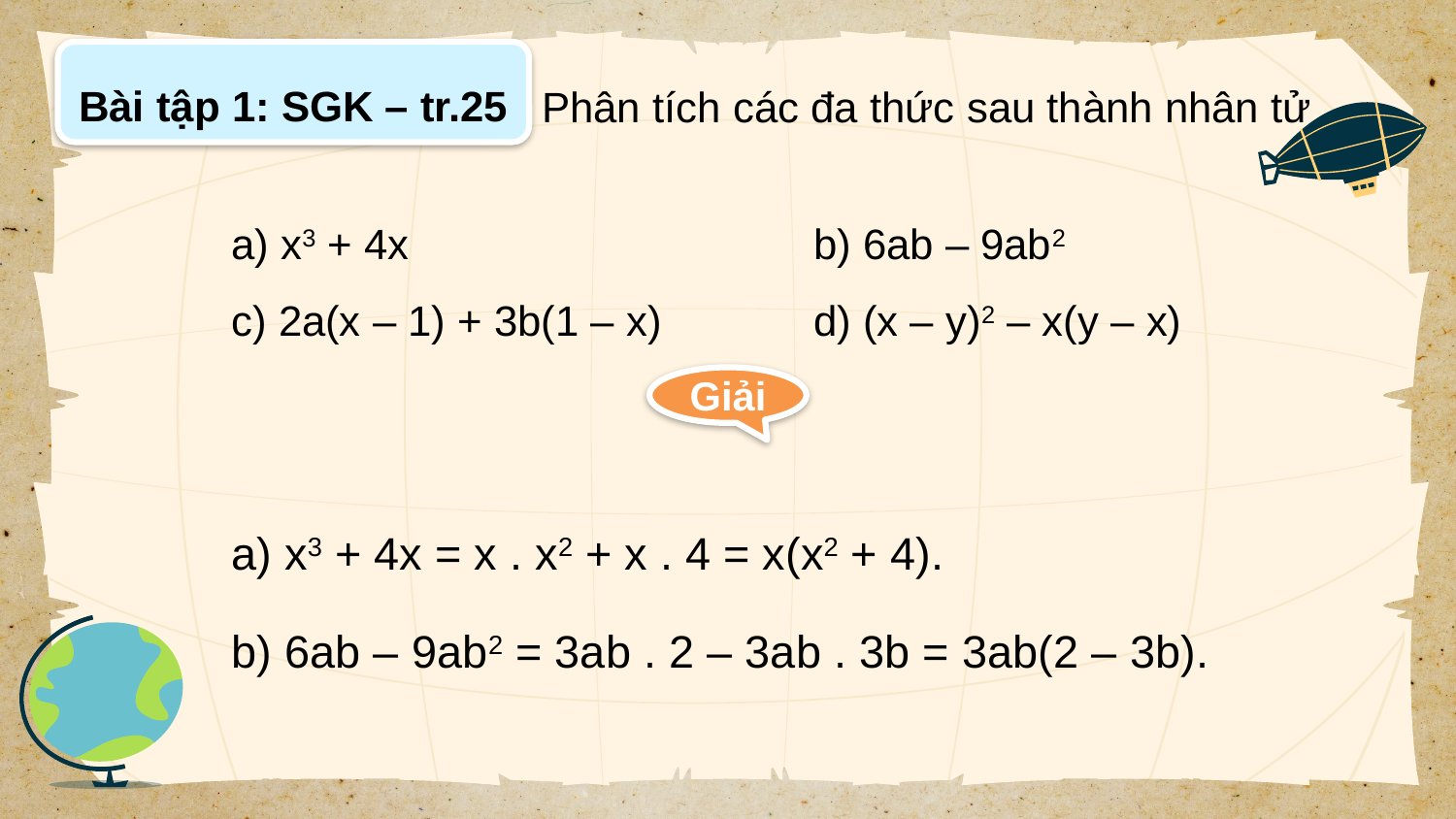

Bài tập 1: SGK – tr.25
Phân tích các đa thức sau thành nhân tử
a) x3 + 4x 			b) 6ab – 9ab2
c) 2a(x – 1) + 3b(1 – x)		d) (x – y)2 – x(y – x)
Giải
a) x3 + 4x = x . x2 + x . 4 = x(x2 + 4).
b) 6ab – 9ab2 = 3ab . 2 – 3ab . 3b = 3ab(2 – 3b).